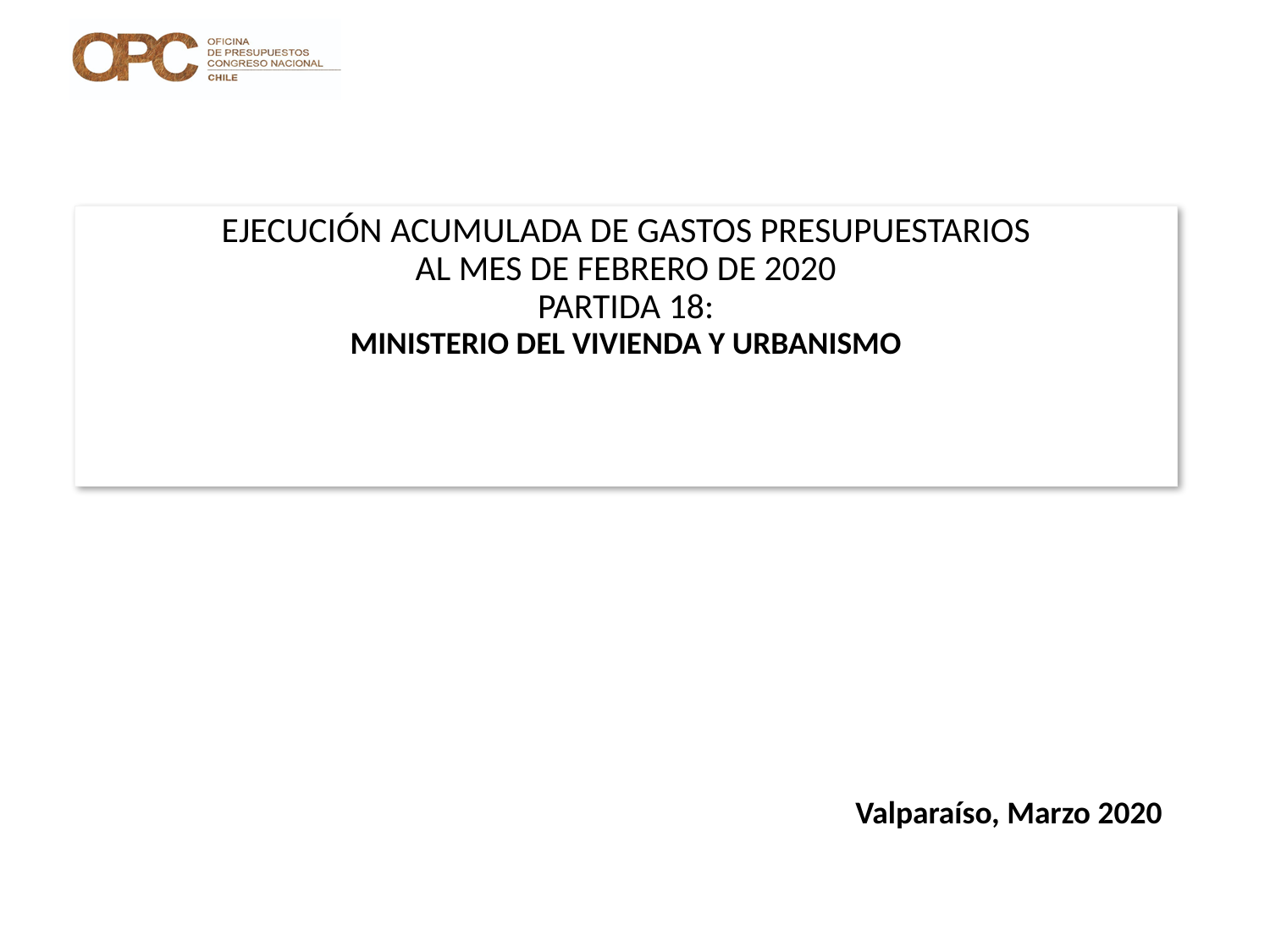

# EJECUCIÓN ACUMULADA DE GASTOS PRESUPUESTARIOS AL MES DE FEBRERO DE 2020 PARTIDA 18: MINISTERIO DEL VIVIENDA Y URBANISMO
Valparaíso, Marzo 2020